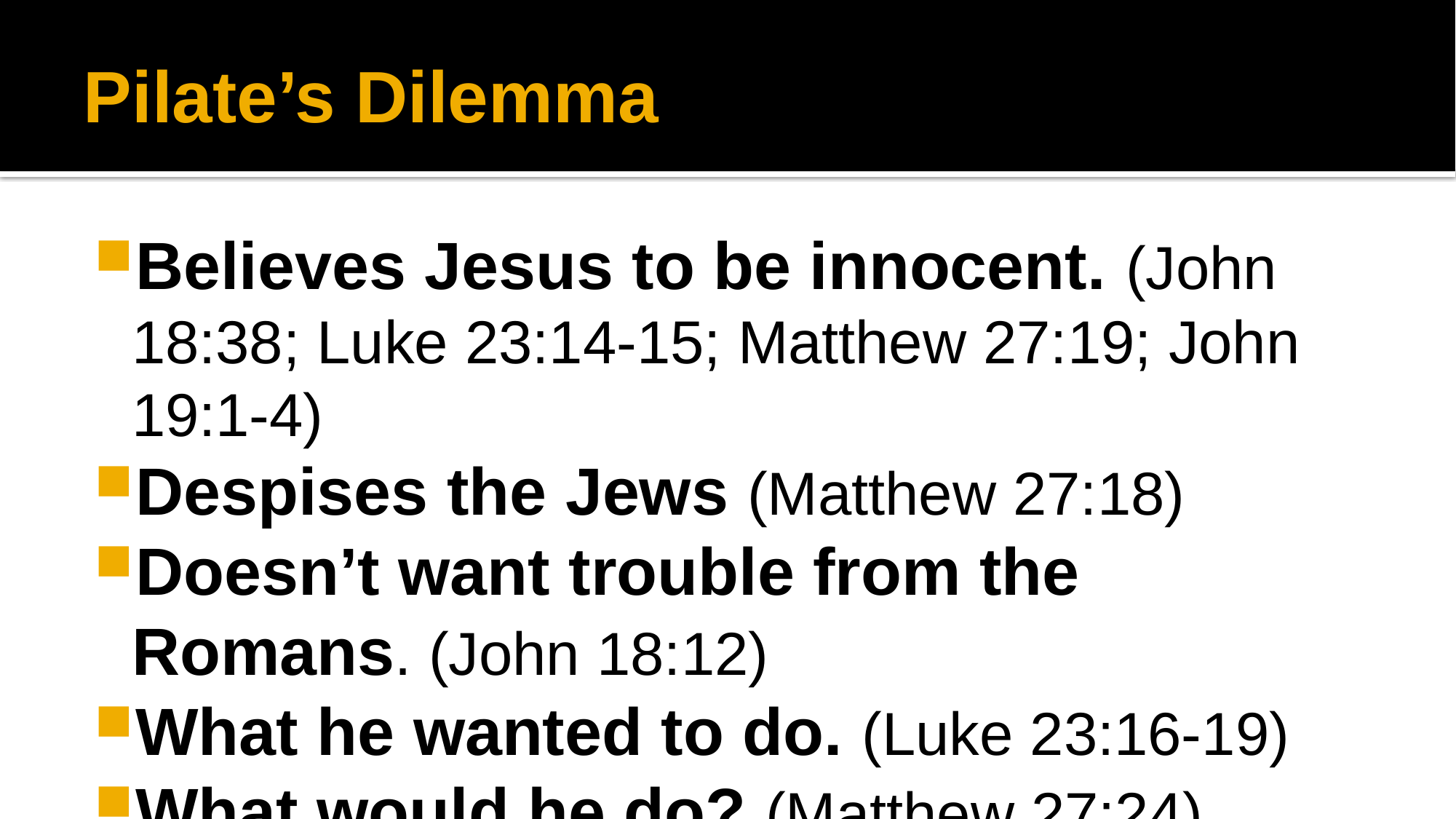

# Pilate’s Dilemma
Believes Jesus to be innocent. (John 18:38; Luke 23:14-15; Matthew 27:19; John 19:1-4)
Despises the Jews (Matthew 27:18)
Doesn’t want trouble from the Romans. (John 18:12)
What he wanted to do. (Luke 23:16-19)
What would he do? (Matthew 27:24)